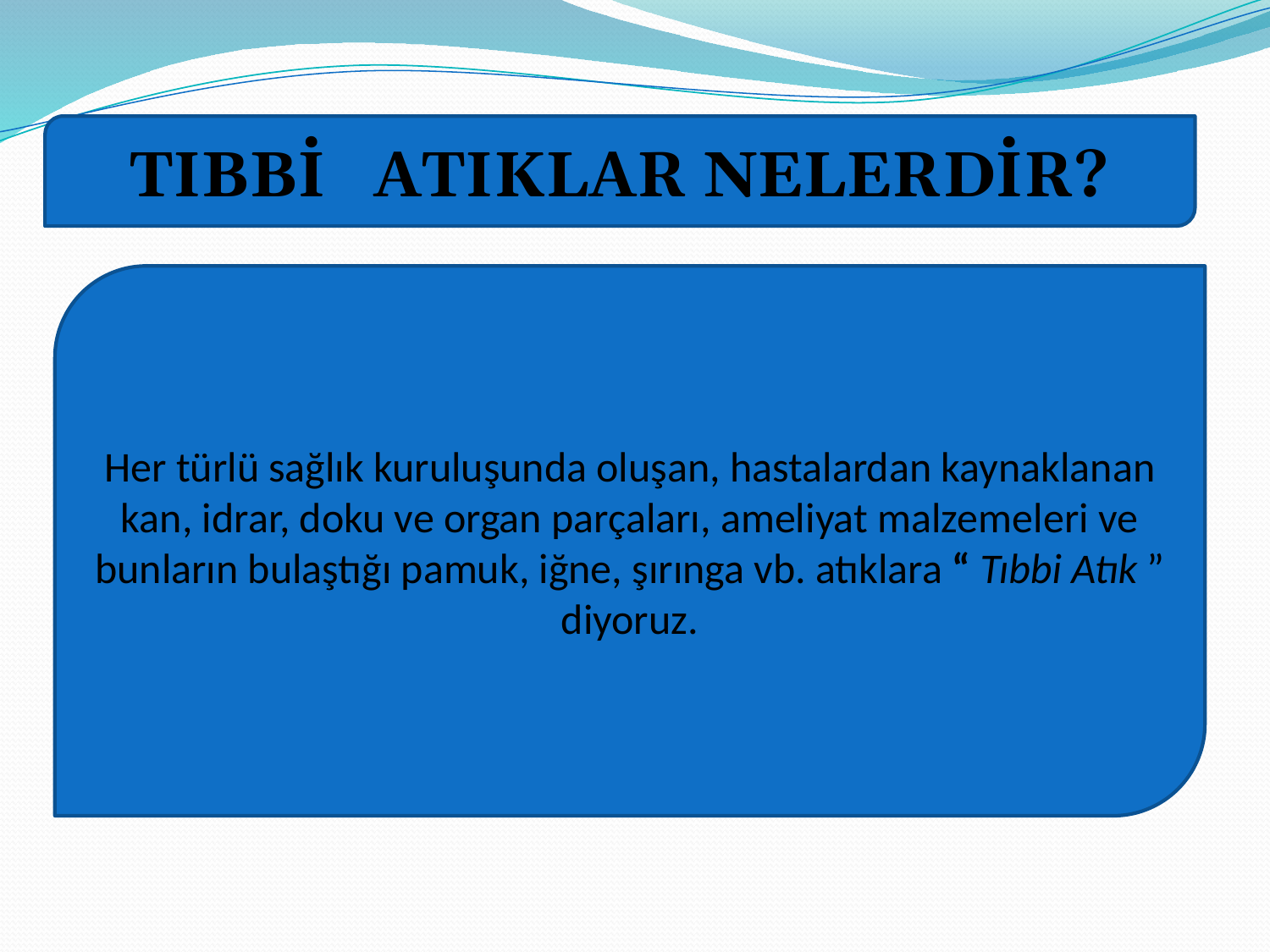

TIBBİ   ATIKLAR NELERDİR?
Her türlü sağlık kuruluşunda oluşan, hastalardan kaynaklanan kan, idrar, doku ve organ parçaları, ameliyat malzemeleri ve bunların bulaştığı pamuk, iğne, şırınga vb. atıklara “ Tıbbi Atık ” diyoruz.